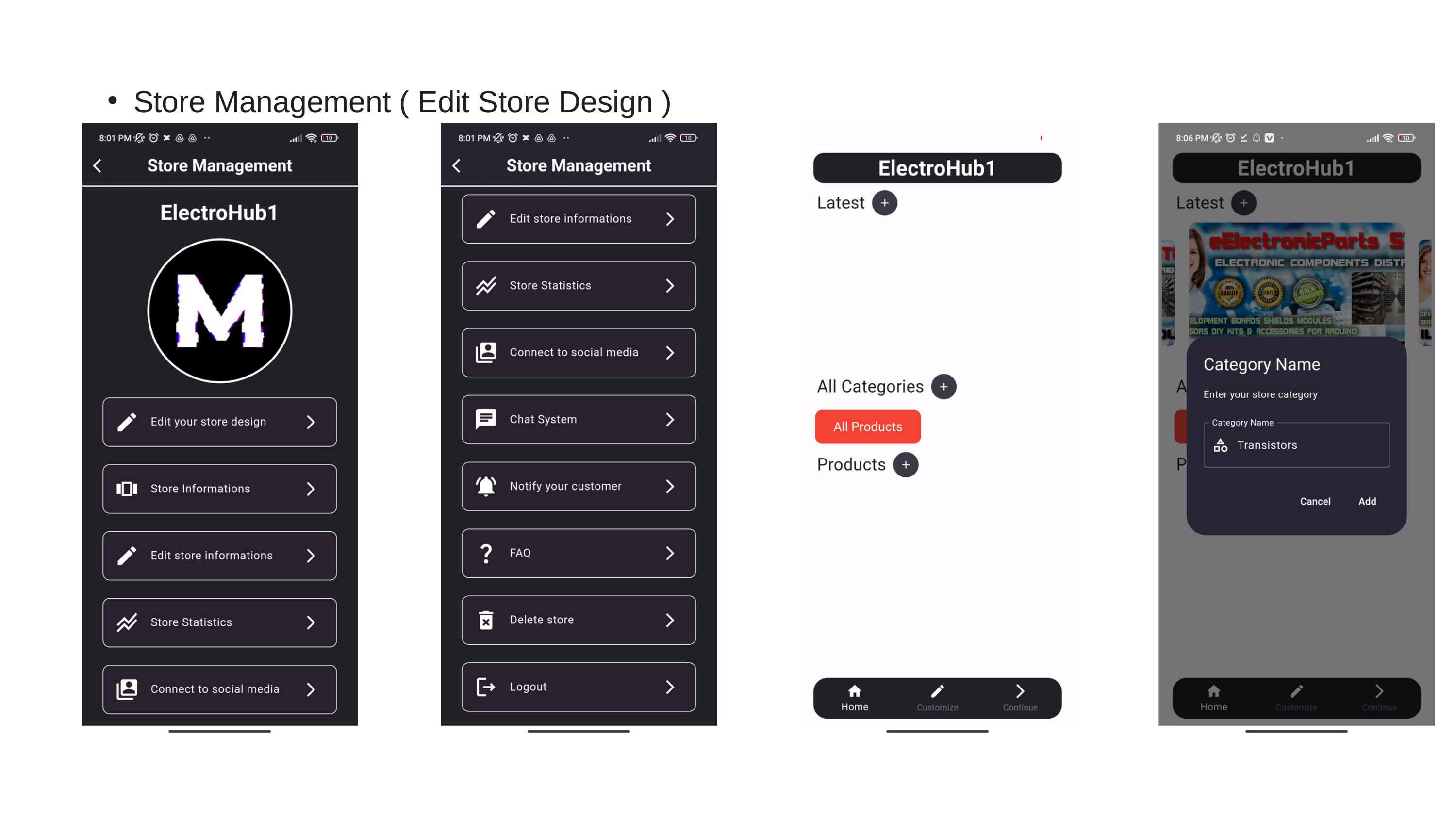

Store Management ( Edit Store Design )